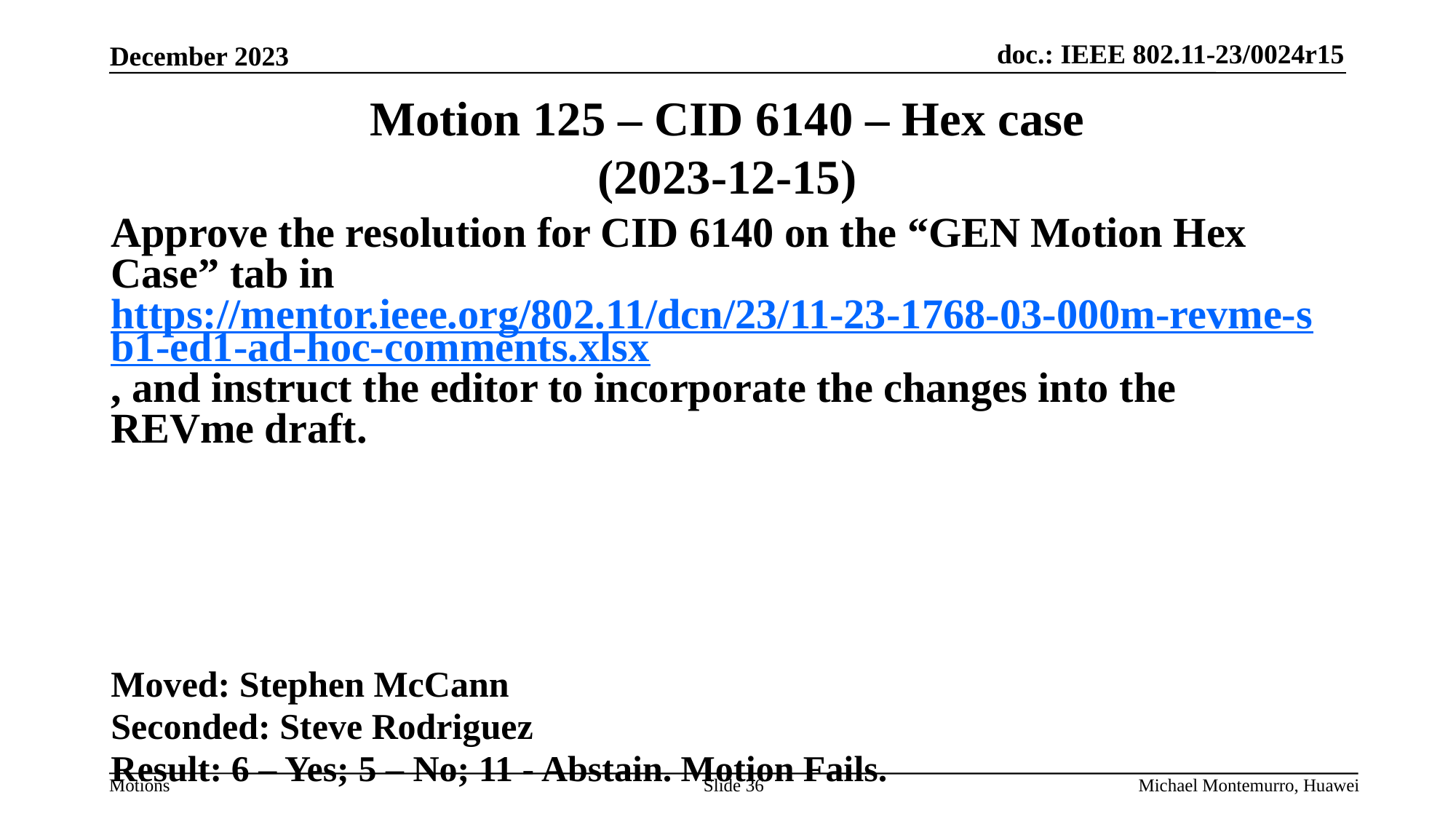

# Motion 125 – CID 6140 – Hex case (2023-12-15)
Approve the resolution for CID 6140 on the “GEN Motion Hex Case” tab in https://mentor.ieee.org/802.11/dcn/23/11-23-1768-03-000m-revme-sb1-ed1-ad-hoc-comments.xlsx, and instruct the editor to incorporate the changes into the REVme draft.

Moved: Stephen McCann
Seconded: Steve Rodriguez
Result: 6 – Yes; 5 – No; 11 - Abstain. Motion Fails.

Slide 36
Michael Montemurro, Huawei